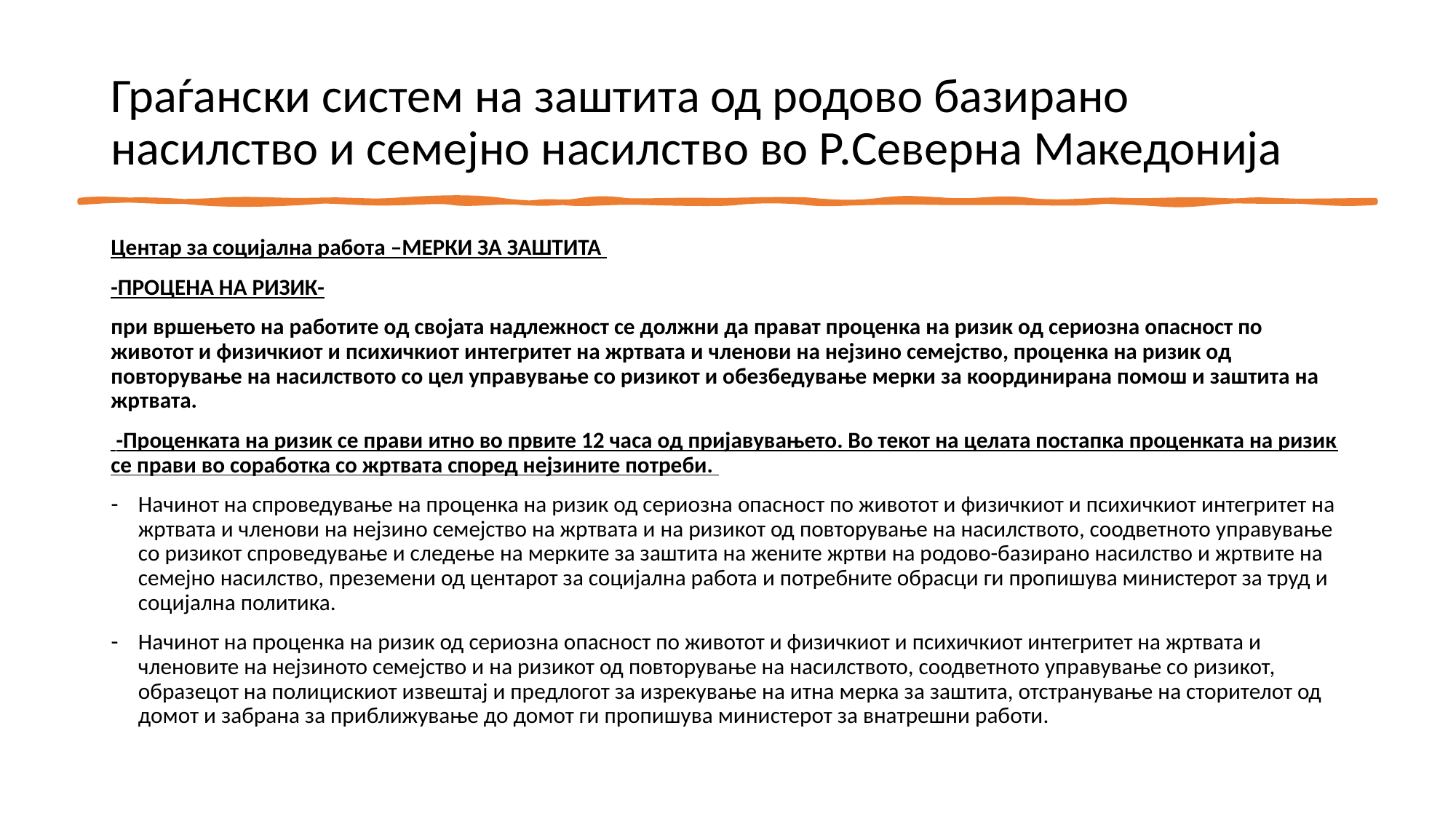

# Граѓански систем на заштита од родово базирано насилство и семејно насилство во Р.Северна Македонија

Центар за социјална работа –МЕРКИ ЗА ЗАШТИТА
-ПРОЦЕНА НА РИЗИК-
при вршењето на работите од својата надлежност се должни да прават проценка на ризик од сериозна опасност по животот и физичкиот и психичкиот интегритет на жртвата и членови на нејзино семејство, проценка на ризик од повторување на насилството со цел управување со ризикот и обезбедување мерки за координирана помош и заштита на жртвата.
 -Проценката на ризик се прави итно во првите 12 часа од пријавувањето. Во текот на целата постапка проценката на ризик се прави во соработка со жртвата според нејзините потреби.
Начинот на спроведување на проценка на ризик од сериозна опасност по животот и физичкиот и психичкиот интегритет на жртвата и членови на нејзино семејство на жртвата и на ризикот од повторување на насилството, соодветното управување со ризикот спроведување и следење на мерките за заштита на жените жртви на родово-базирано насилство и жртвите на семејно насилство, преземени од центарот за социјална работа и потребните обрасци ги пропишува министерот за труд и социјална политика.
Начинот на проценка на ризик од сериозна опасност по животот и физичкиот и психичкиот интегритет на жртвата и членовите на нејзиното семејство и на ризикот од повторување на насилството, соодветното управување со ризикот, образецот на полицискиот извештај и предлогот за изрекување на итна мерка за заштита, отстранување на сторителот од домот и забрана за приближување до домот ги пропишува министерот за внатрешни работи.